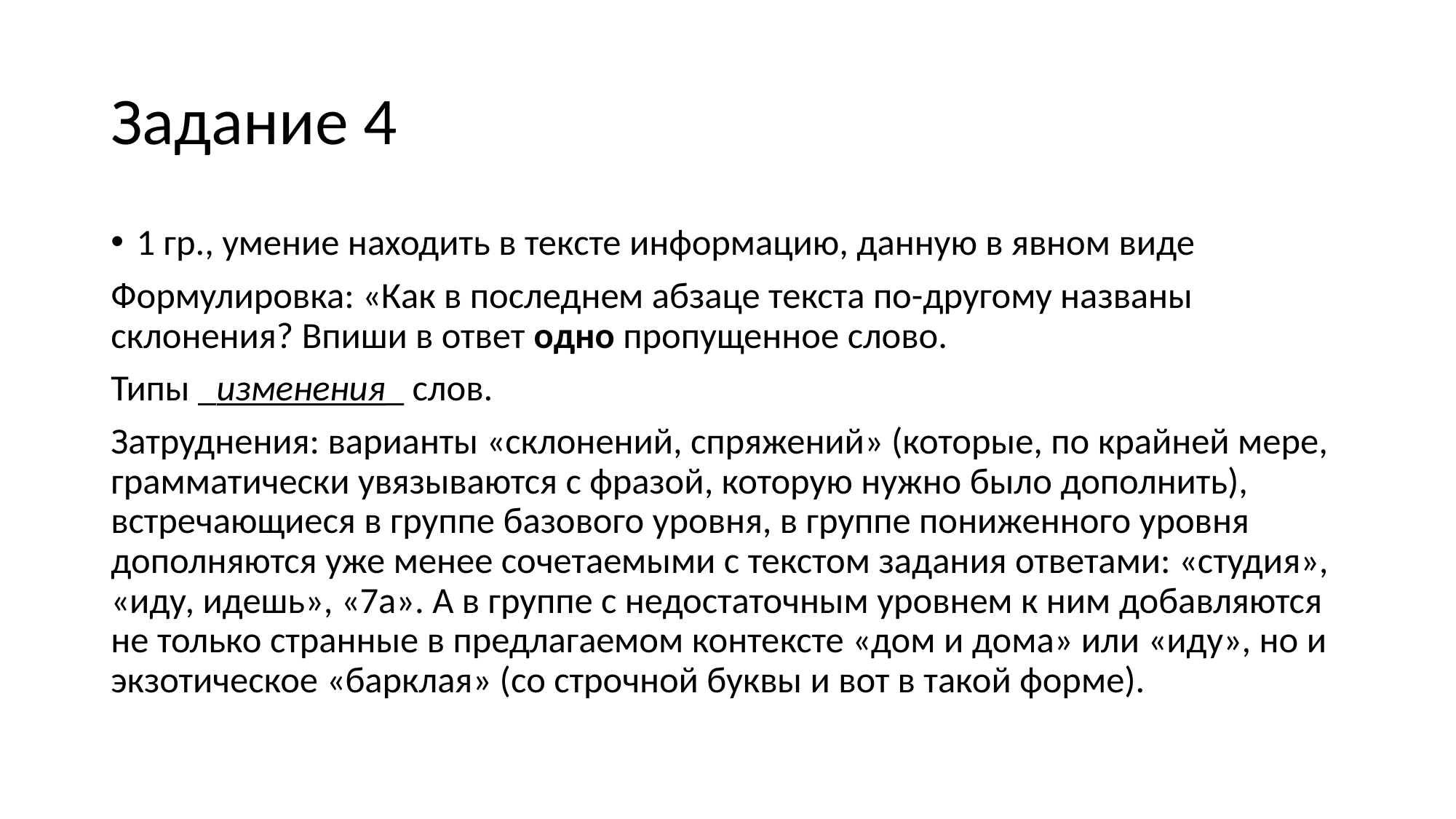

# Задание 4
1 гр., умение находить в тексте информацию, данную в явном виде
Формулировка: «Как в последнем абзаце текста по-другому названы склонения? Впиши в ответ одно пропущенное слово.
Типы _изменения_ слов.
Затруднения: варианты «склонений, спряжений» (которые, по крайней мере, грамматически увязываются с фразой, которую нужно было дополнить), встречающиеся в группе базового уровня, в группе пониженного уровня дополняются уже менее сочетаемыми с текстом задания ответами: «студия», «иду, идешь», «7а». А в группе с недостаточным уровнем к ним добавляются не только странные в предлагаемом контексте «дом и дома» или «иду», но и экзотическое «барклая» (со строчной буквы и вот в такой форме).